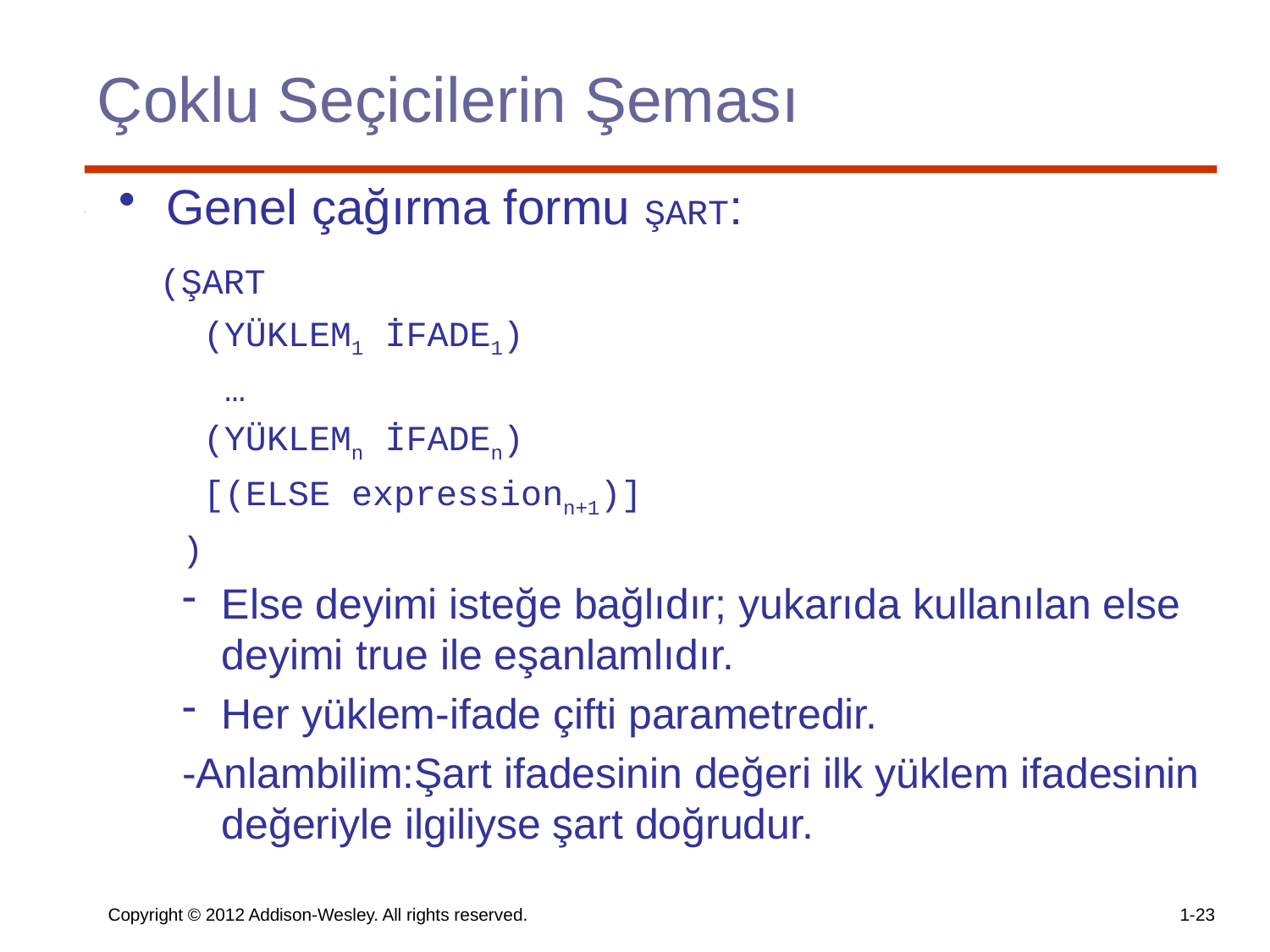

# Çoklu Seçicilerin Şeması
Genel çağırma formu ŞART:
   (ŞART
    (YÜKLEM1 İFADE1)
     …
    (YÜKLEMn İFADEn)
    [(ELSE expressionn+1)]
   )
Else deyimi isteğe bağlıdır; yukarıda kullanılan else deyimi true ile eşanlamlıdır.
Her yüklem-ifade çifti parametredir.
-Anlambilim:Şart ifadesinin değeri ilk yüklem ifadesinin değeriyle ilgiliyse şart doğrudur.
Copyright © 2012 Addison-Wesley. All rights reserved.
1-23